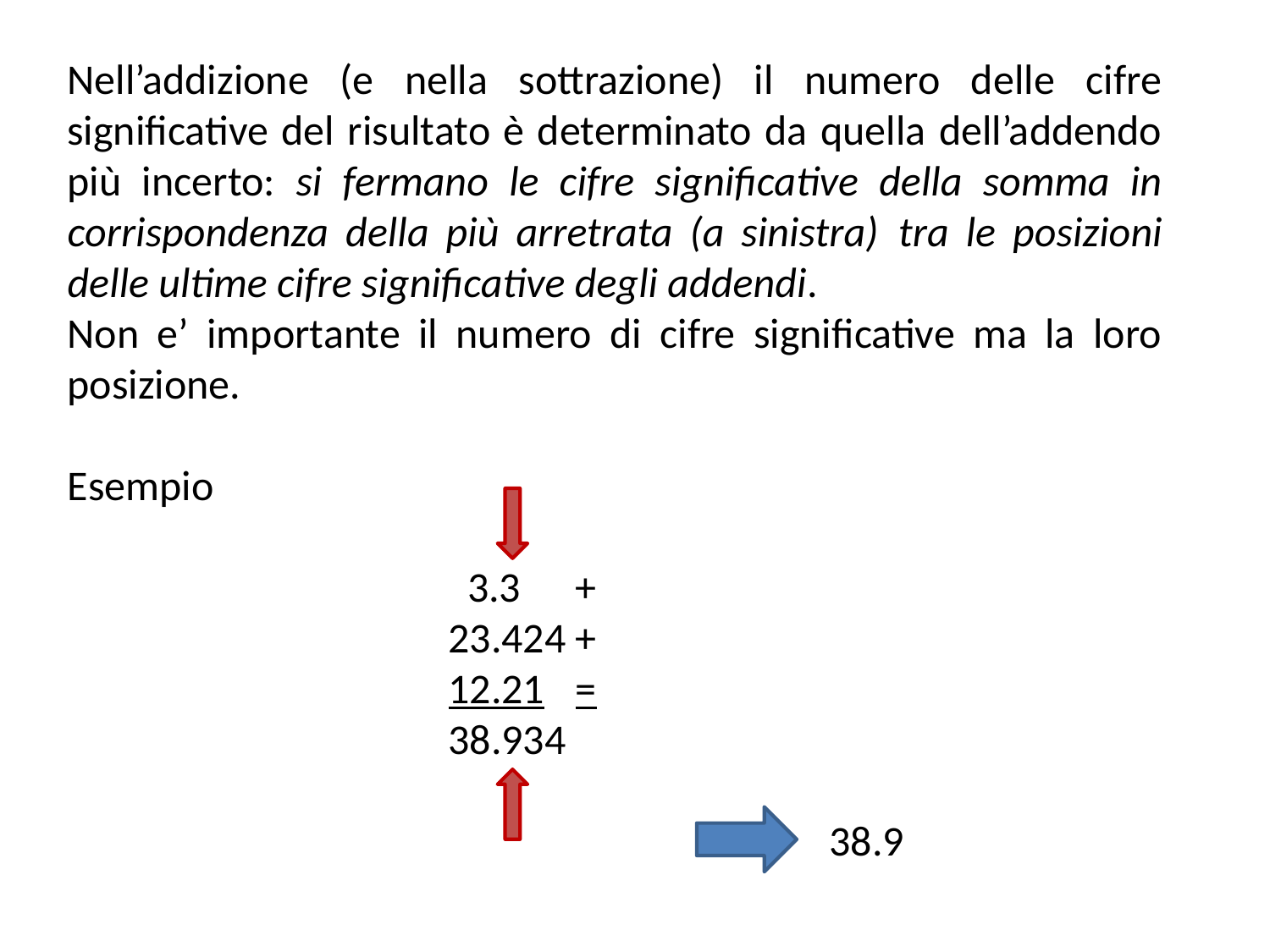

Nell’addizione (e nella sottrazione) il numero delle cifre significative del risultato è determinato da quella dell’addendo più incerto: si fermano le cifre significative della somma in corrispondenza della più arretrata (a sinistra)  tra le posizioni delle ultime cifre significative degli addendi.
Non e’ importante il numero di cifre significative ma la loro posizione.

Esempio

			  3.3	+
			23.424	+
			12.21	=
			38.934

						38.9